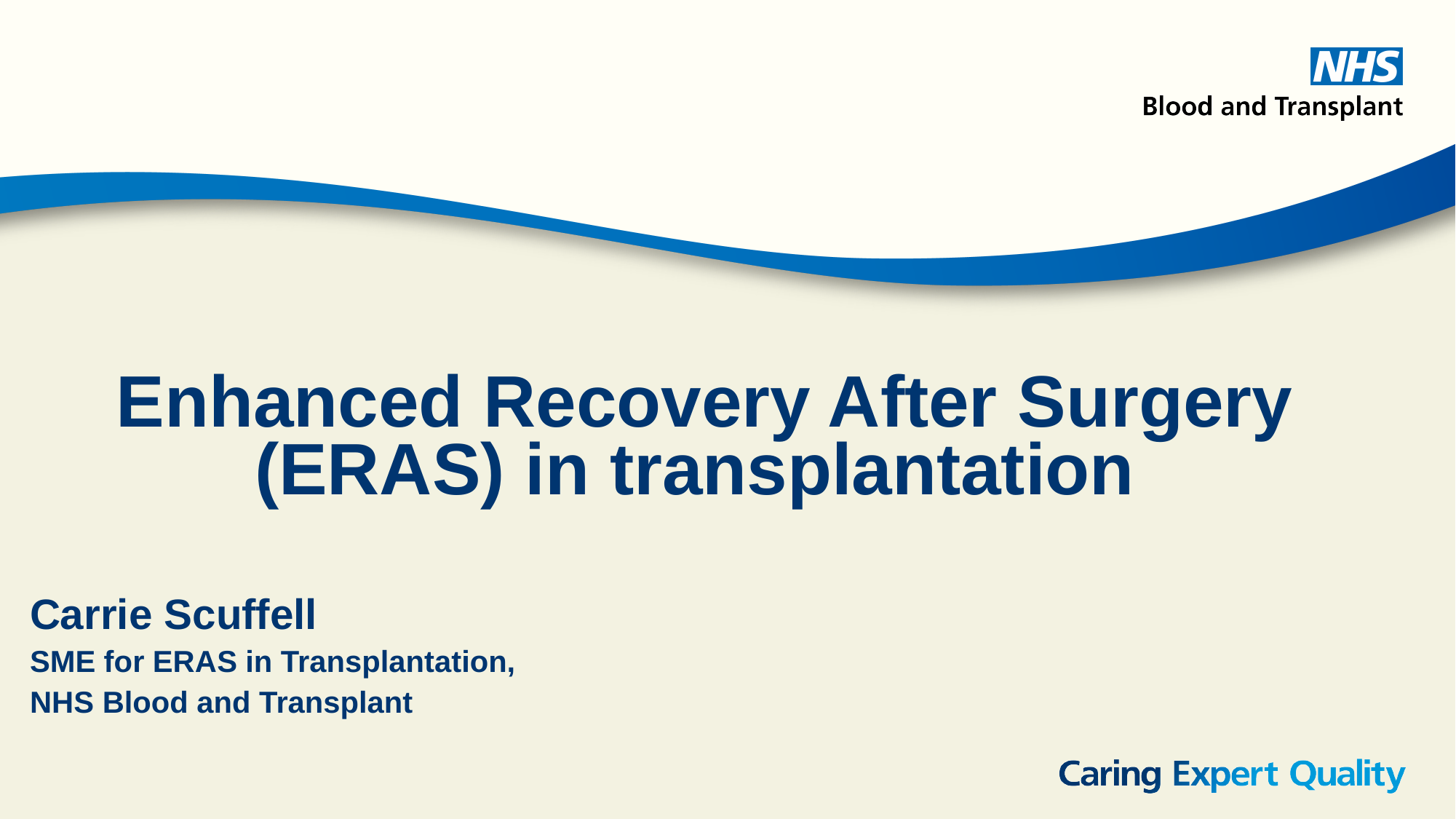

Enhanced Recovery After Surgery (ERAS) in transplantation
Carrie Scuffell
SME for ERAS in Transplantation,
NHS Blood and Transplant